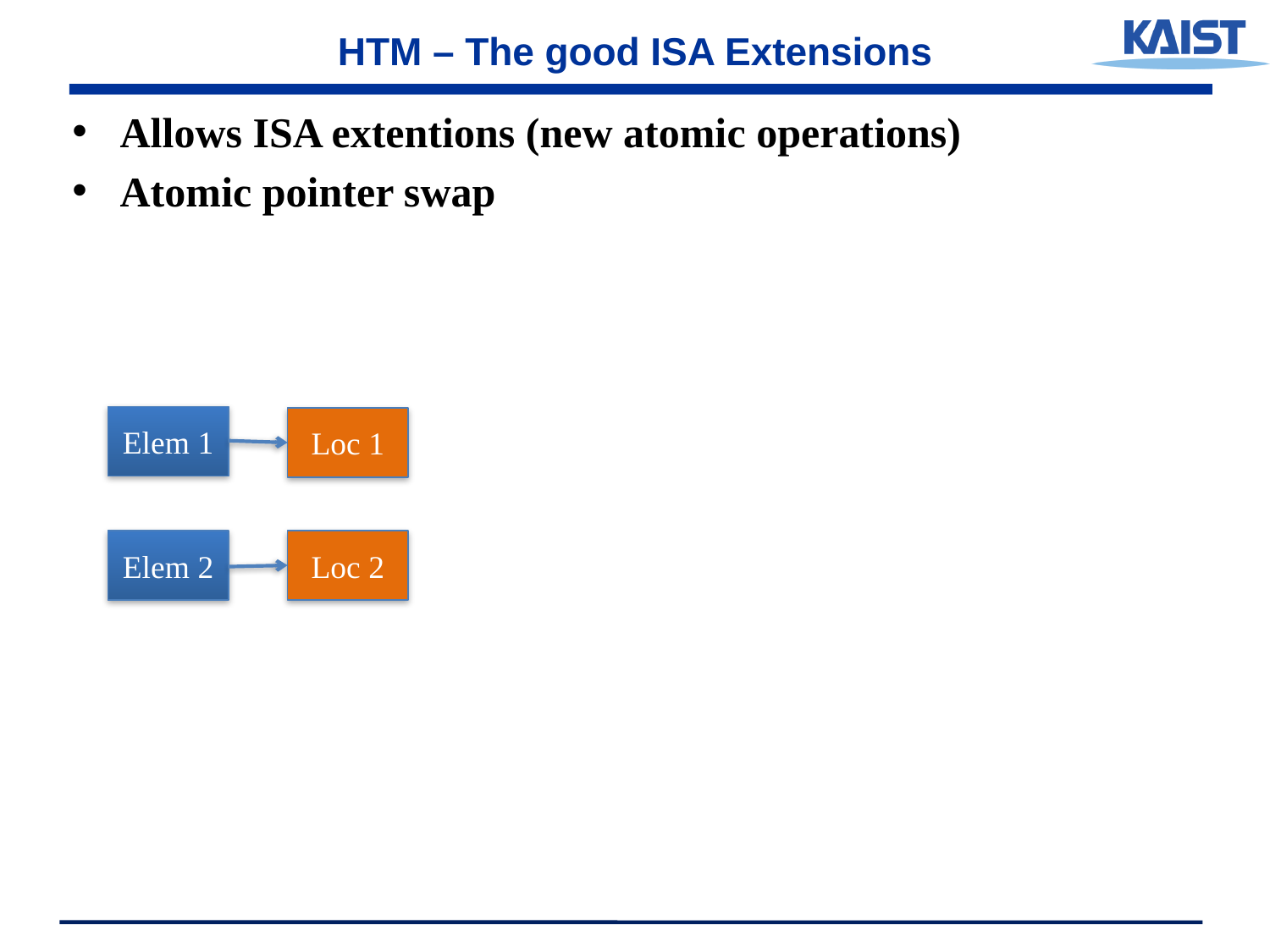

# HTM – The good ISA Extensions
Allows ISA extentions (new atomic operations)
Atomic pointer swap

Elem 1
Loc 1
Elem 2
Loc 2